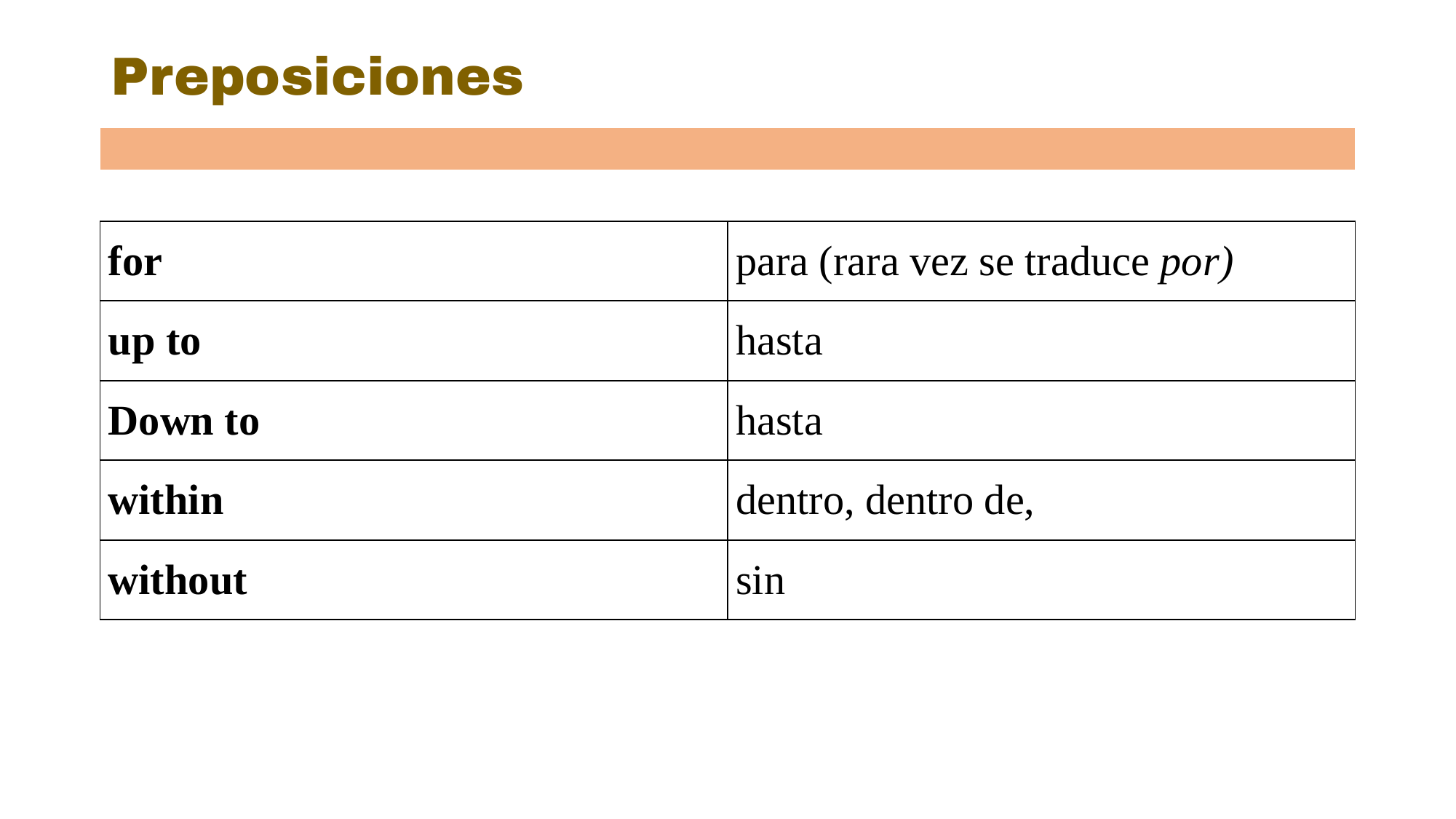

# Preposiciones
|  |
| --- |
| for | para (rara vez se traduce por) |
| --- | --- |
| up to | hasta |
| Down to | hasta |
| within | dentro, dentro de, |
| without | sin |